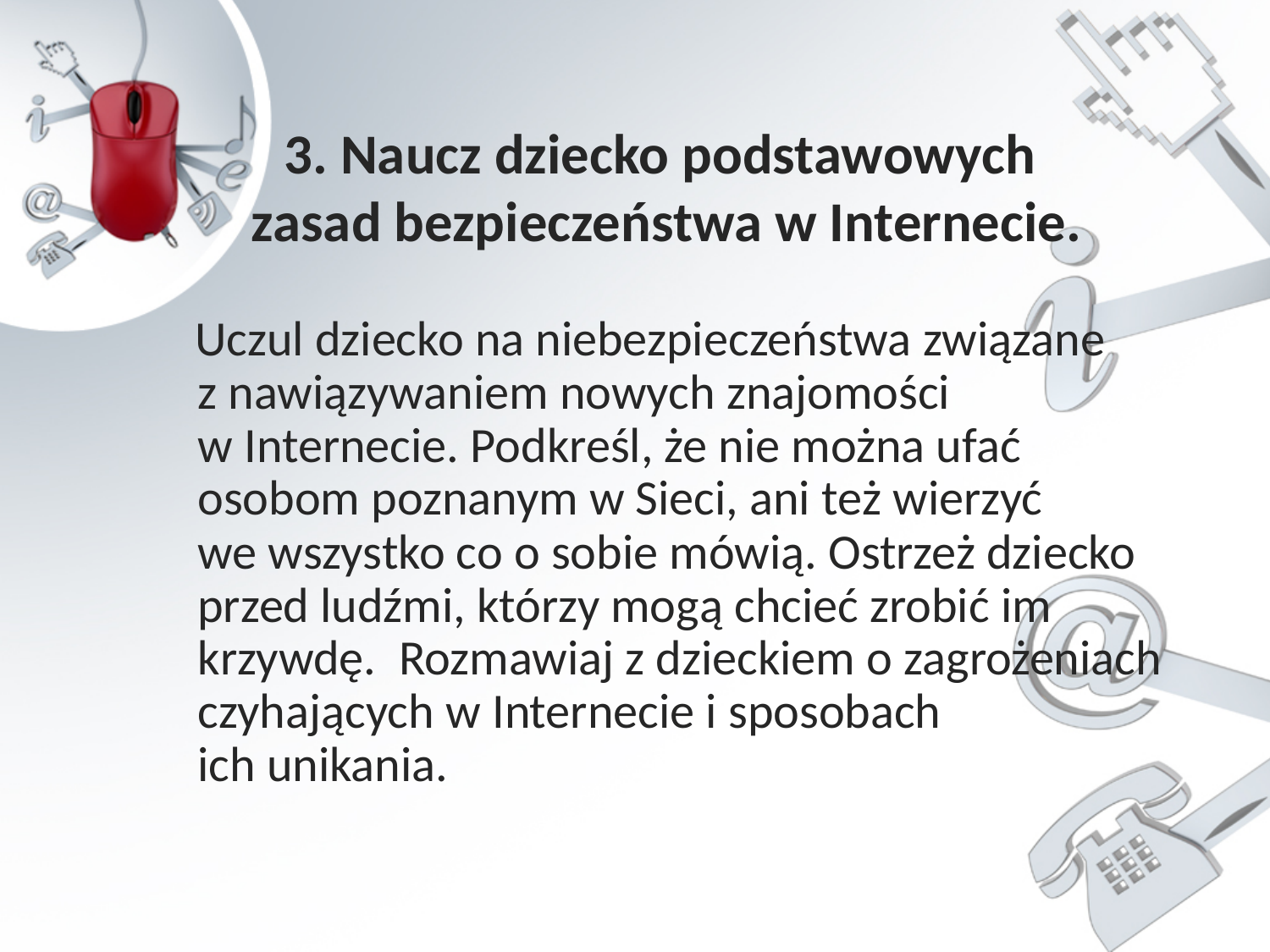

3. Naucz dziecko podstawowych
zasad bezpieczeństwa w Internecie.
    Uczul dziecko na niebezpieczeństwa związane
z nawiązywaniem nowych znajomości
w Internecie. Podkreśl, że nie można ufać osobom poznanym w Sieci, ani też wierzyć
we wszystko co o sobie mówią. Ostrzeż dziecko przed ludźmi, którzy mogą chcieć zrobić im krzywdę.  Rozmawiaj z dzieckiem o zagrożeniach czyhających w Internecie i sposobach
ich unikania.